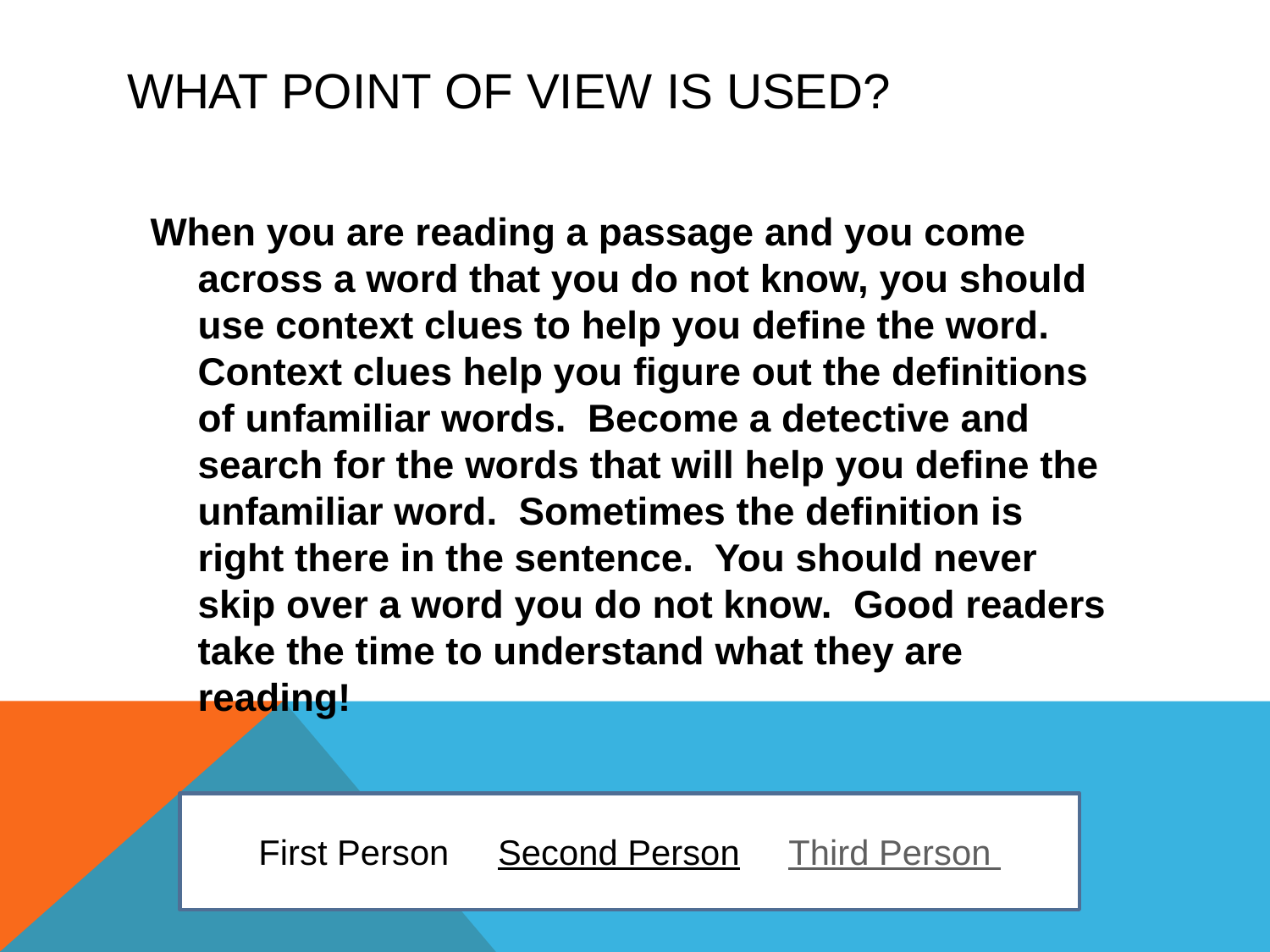

# What point of view is used?
When you are reading a passage and you come across a word that you do not know, you should use context clues to help you define the word.  Context clues help you figure out the definitions of unfamiliar words.  Become a detective and search for the words that will help you define the unfamiliar word.  Sometimes the definition is right there in the sentence.  You should never skip over a word you do not know.  Good readers take the time to understand what they are reading!
First Person     Second Person     Third Person